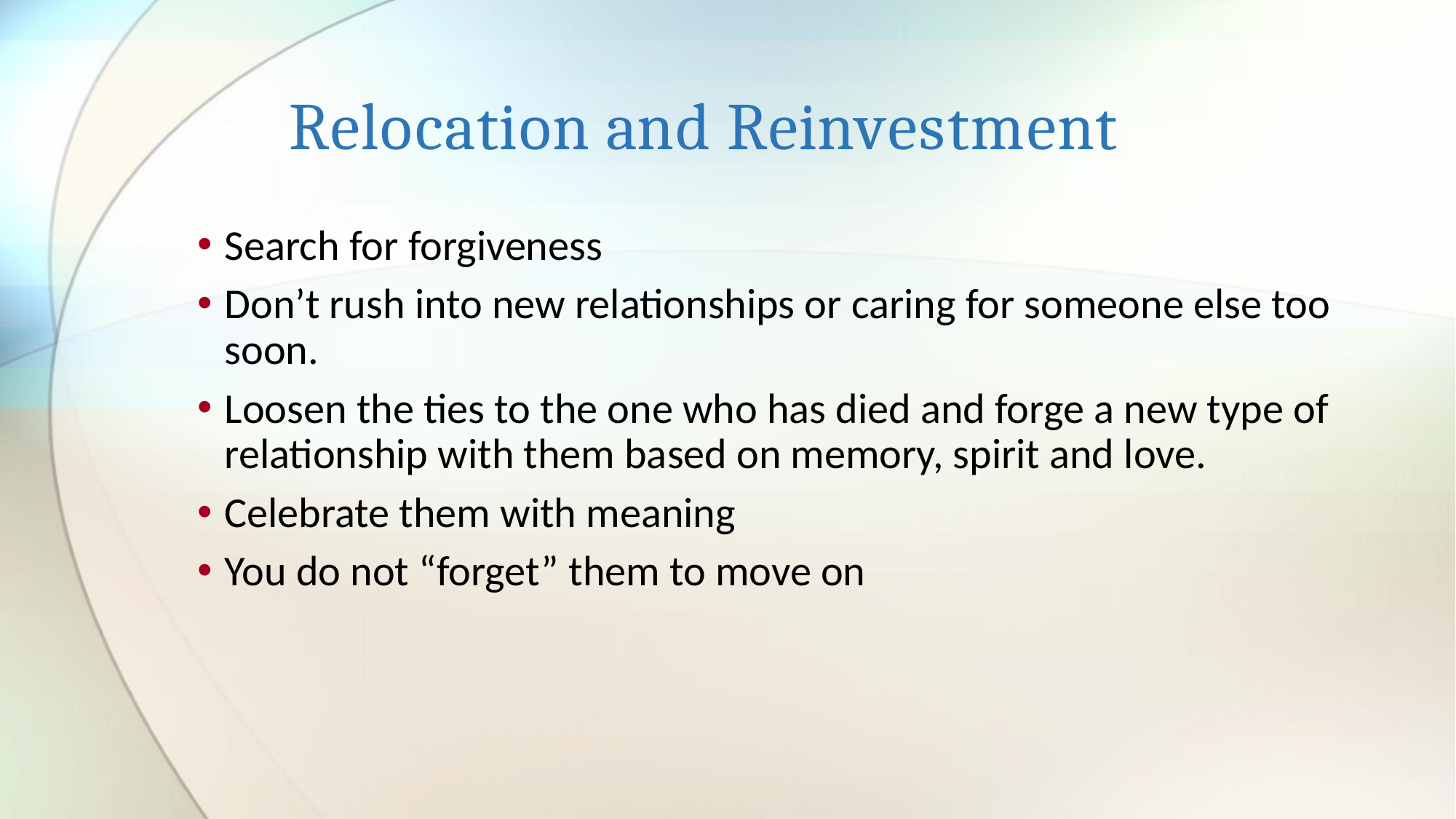

# Relocation and Reinvestment
Search for forgiveness
Don’t rush into new relationships or caring for someone else too soon.
Loosen the ties to the one who has died and forge a new type of relationship with them based on memory, spirit and love.
Celebrate them with meaning
You do not “forget” them to move on